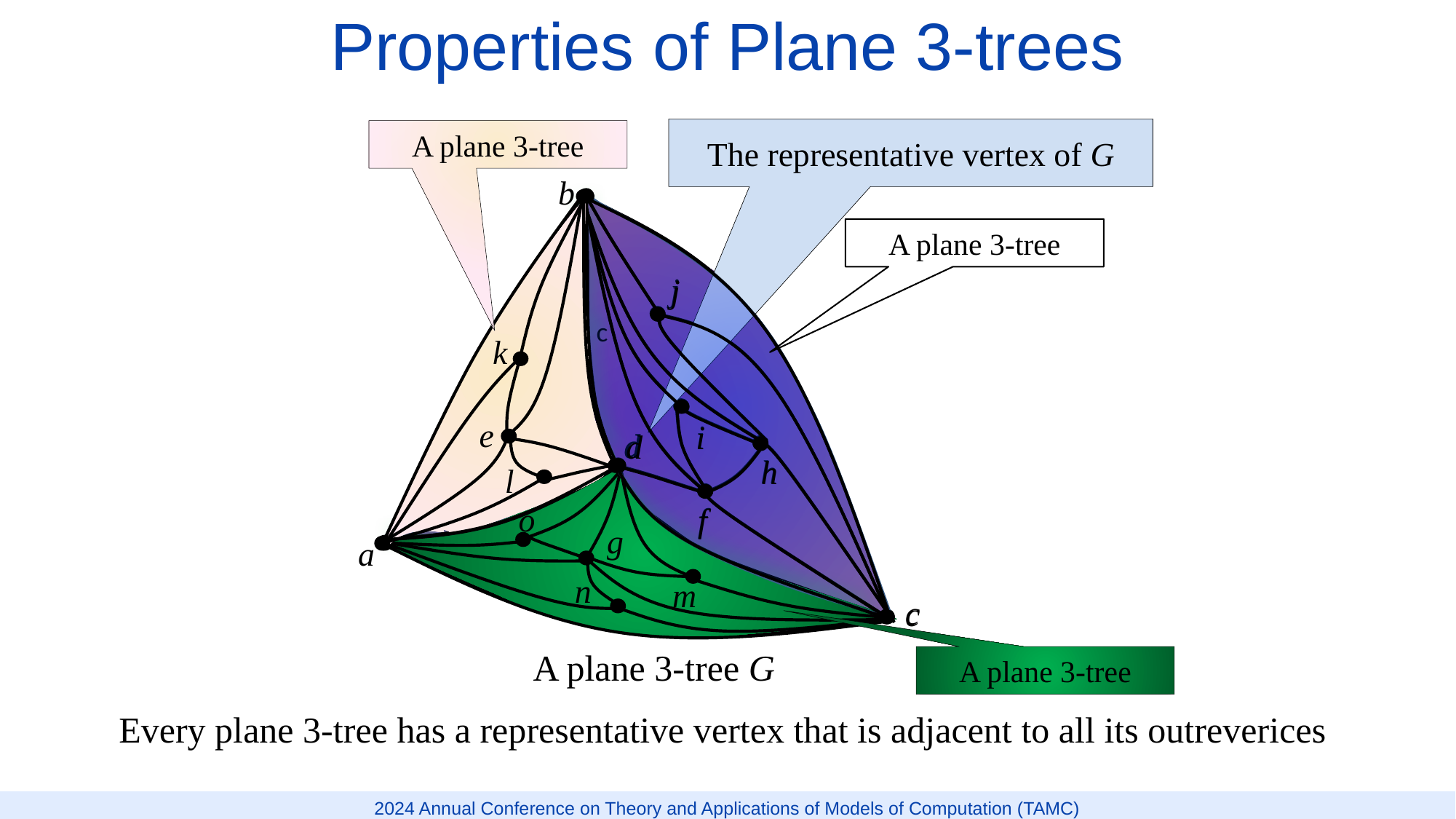

Properties of Plane 3-trees
The representative vertex of G
A plane 3-tree
b

j

k

e
i
d

h
l

o
f

g
a

n
m

c

j

i
d

h

f

k

e

l

c
A plane 3-tree
d

o
g

n
m

c

A plane 3-tree G
A plane 3-tree
Every plane 3-tree has a representative vertex that is adjacent to all its outreverices
4
2024 Annual Conference on Theory and Applications of Models of Computation (TAMC)